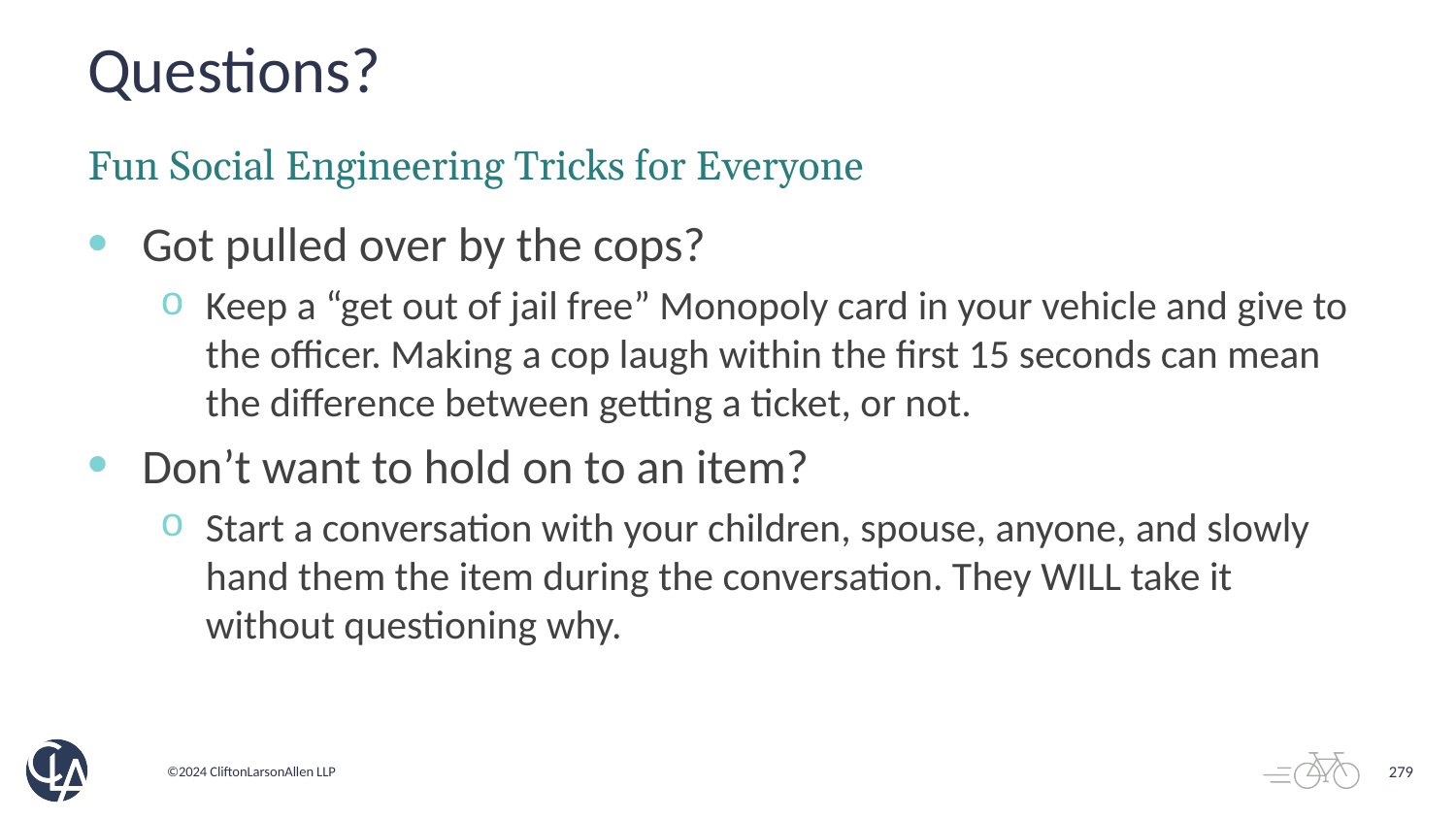

# Questions?
Fun Social Engineering Tricks for Everyone
Got pulled over by the cops?
Keep a “get out of jail free” Monopoly card in your vehicle and give to the officer. Making a cop laugh within the first 15 seconds can mean the difference between getting a ticket, or not.
Don’t want to hold on to an item?
Start a conversation with your children, spouse, anyone, and slowly hand them the item during the conversation. They WILL take it without questioning why.

279